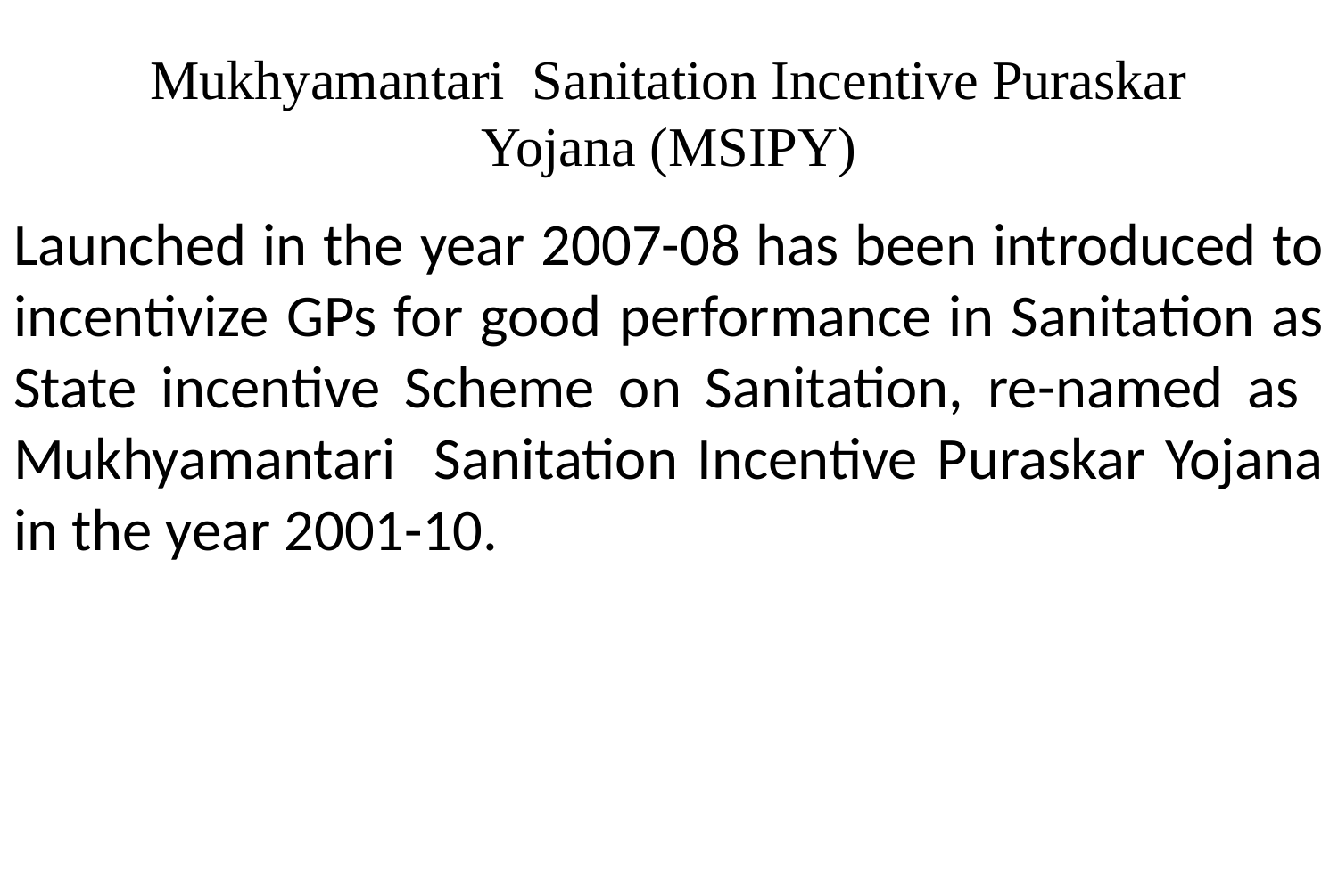

# Mukhyamantari  Sanitation Incentive Puraskar Yojana (MSIPY)
Launched in the year 2007-08 has been introduced to incentivize GPs for good performance in Sanitation as State incentive Scheme on Sanitation, re-named as  Mukhyamantari  Sanitation Incentive Puraskar Yojana in the year 2001-10.